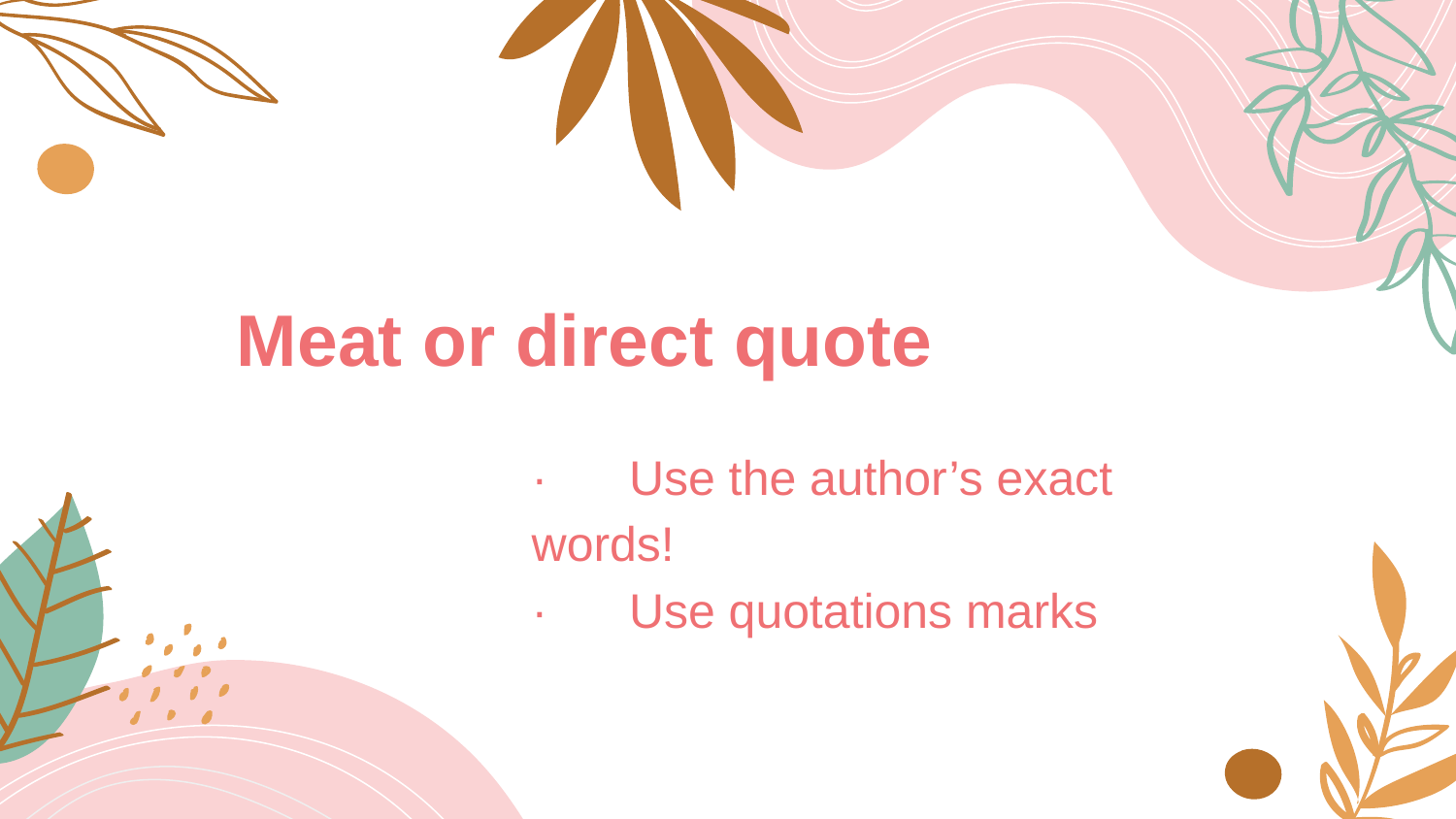

# Meat or direct quote
·      Use the author’s exact words!
·      Use quotations marks